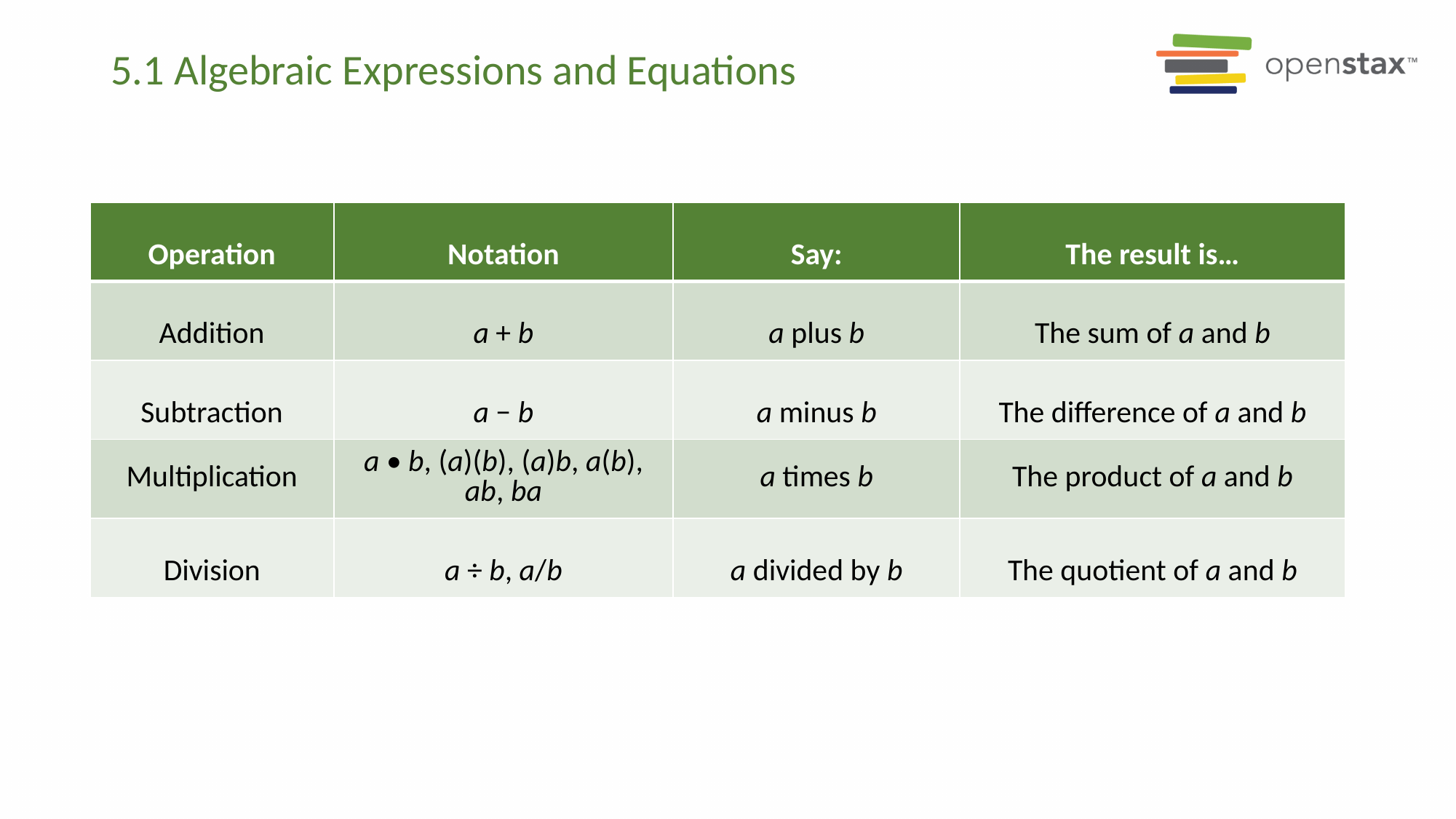

# 5.1 Algebraic Expressions and Equations
| Operation | Notation | Say: | The result is… |
| --- | --- | --- | --- |
| Addition | a + b | a plus b | The sum of a and b |
| Subtraction | a − b | a minus b | The difference of a and b |
| Multiplication | a • b, (a)(b), (a)b, a(b), ab, ba | a times b | The product of a and b |
| Division | a ÷ b, a/b | a divided by b | The quotient of a and b |